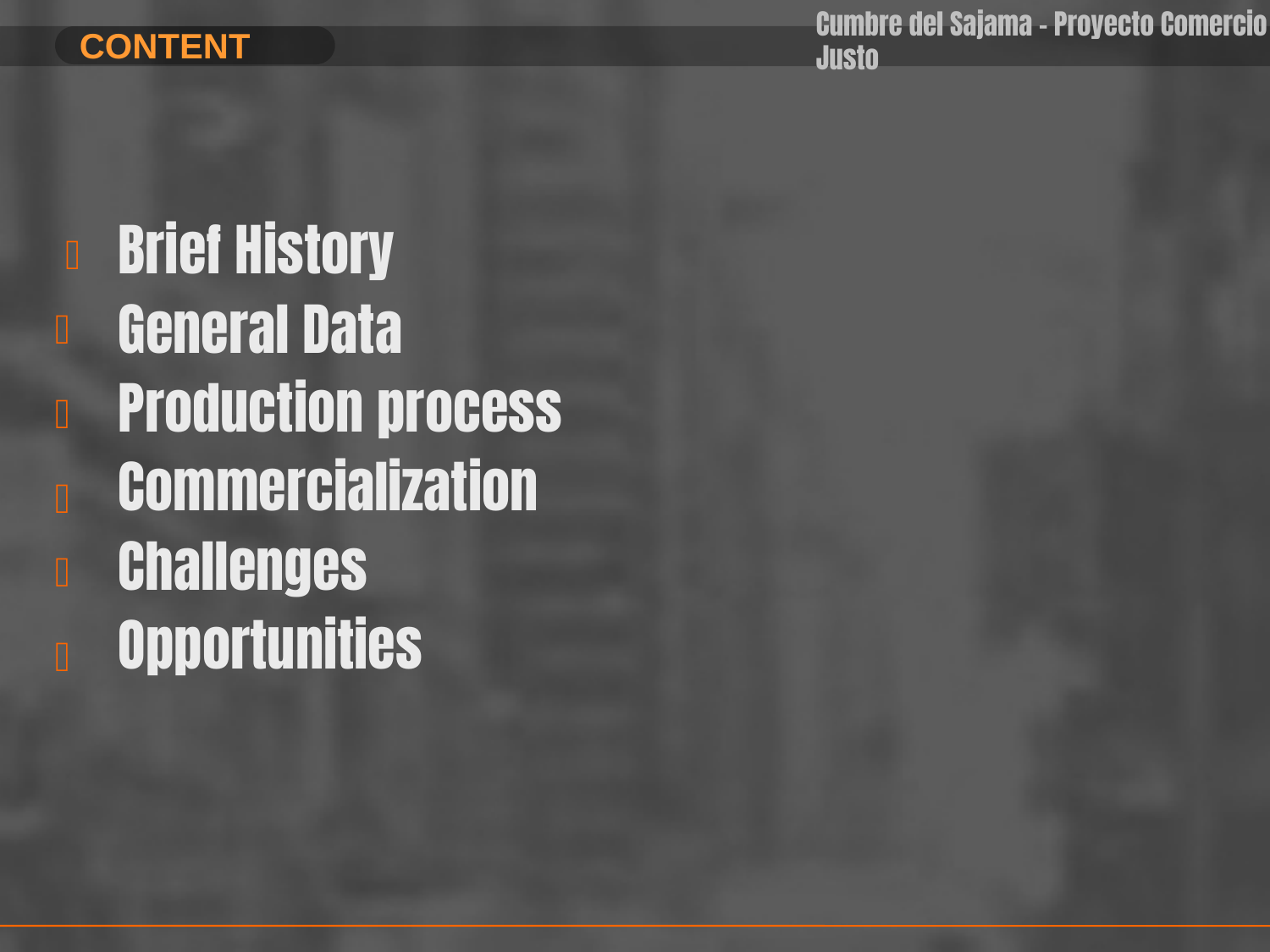

CONTENT

Cumbre del Sajama – Proyecto Comercio Justo

Brief History
General Data
Production process
Commercialization
Challenges
Opportunities